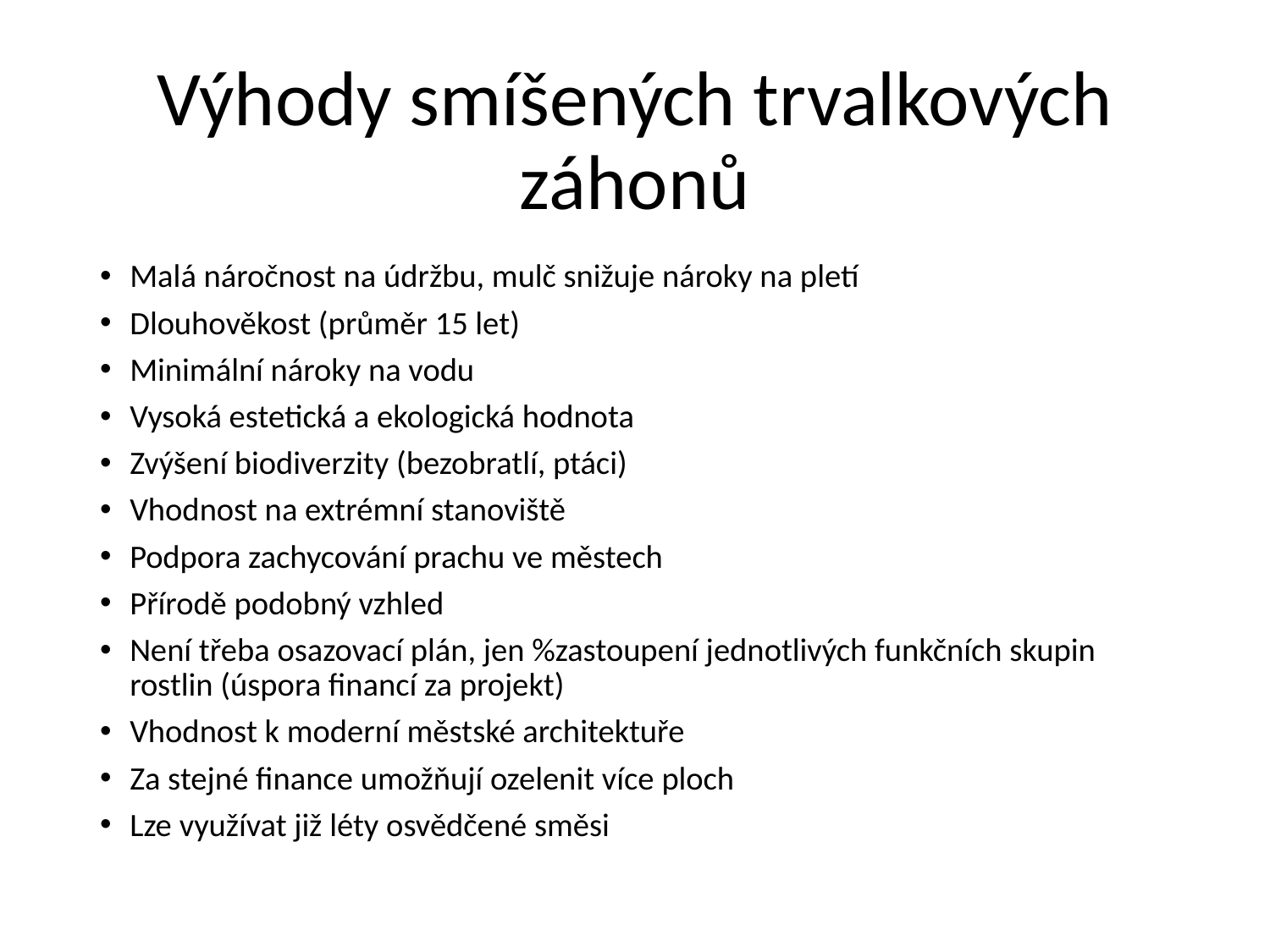

# Výhody smíšených trvalkových záhonů
Malá náročnost na údržbu, mulč snižuje nároky na pletí
Dlouhověkost (průměr 15 let)
Minimální nároky na vodu
Vysoká estetická a ekologická hodnota
Zvýšení biodiverzity (bezobratlí, ptáci)
Vhodnost na extrémní stanoviště
Podpora zachycování prachu ve městech
Přírodě podobný vzhled
Není třeba osazovací plán, jen %zastoupení jednotlivých funkčních skupin rostlin (úspora financí za projekt)
Vhodnost k moderní městské architektuře
Za stejné finance umožňují ozelenit více ploch
Lze využívat již léty osvědčené směsi